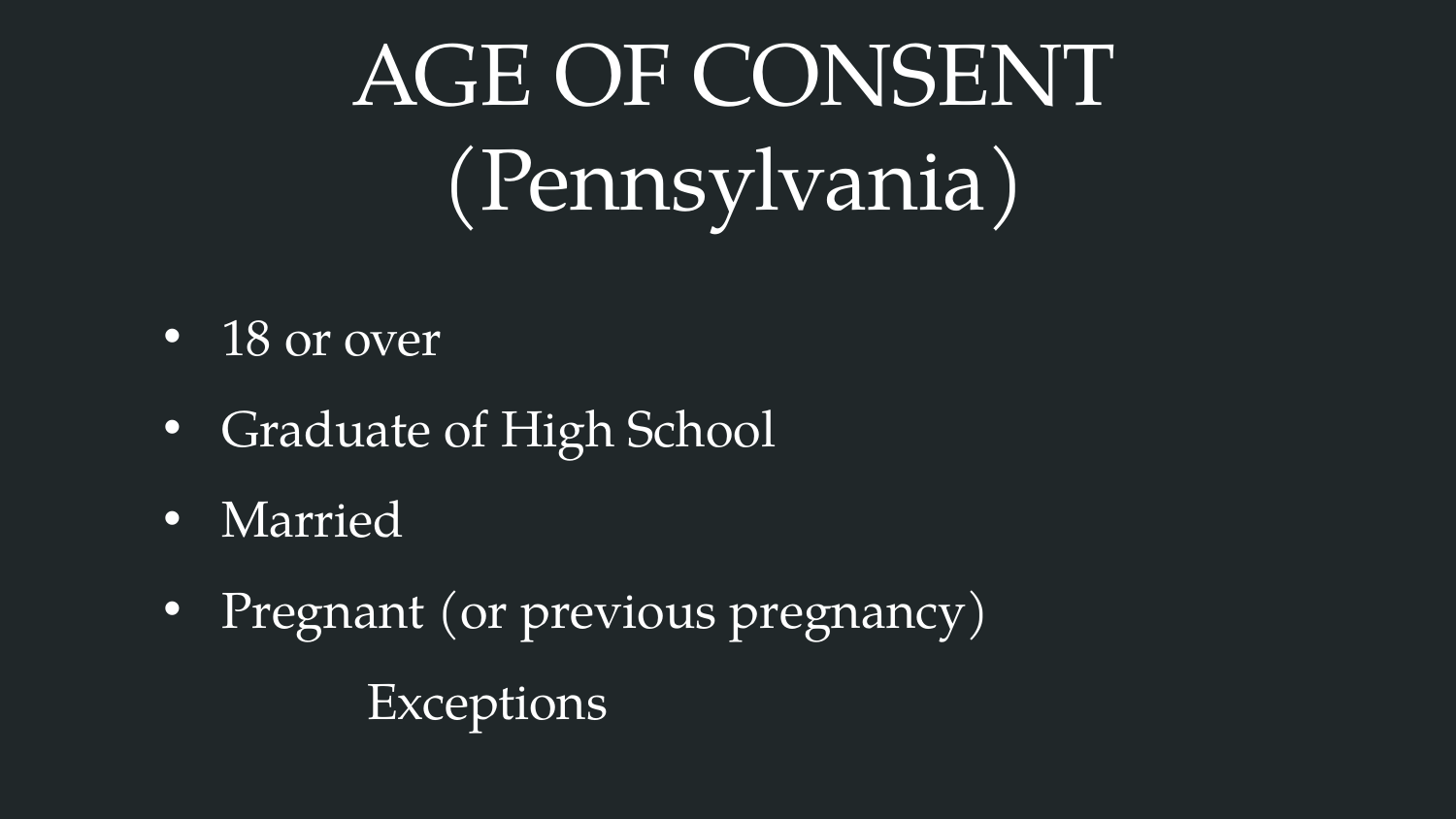

AGE OF CONSENT (Pennsylvania)
18 or over
Graduate of High School
Married
Pregnant (or previous pregnancy)
		Exceptions